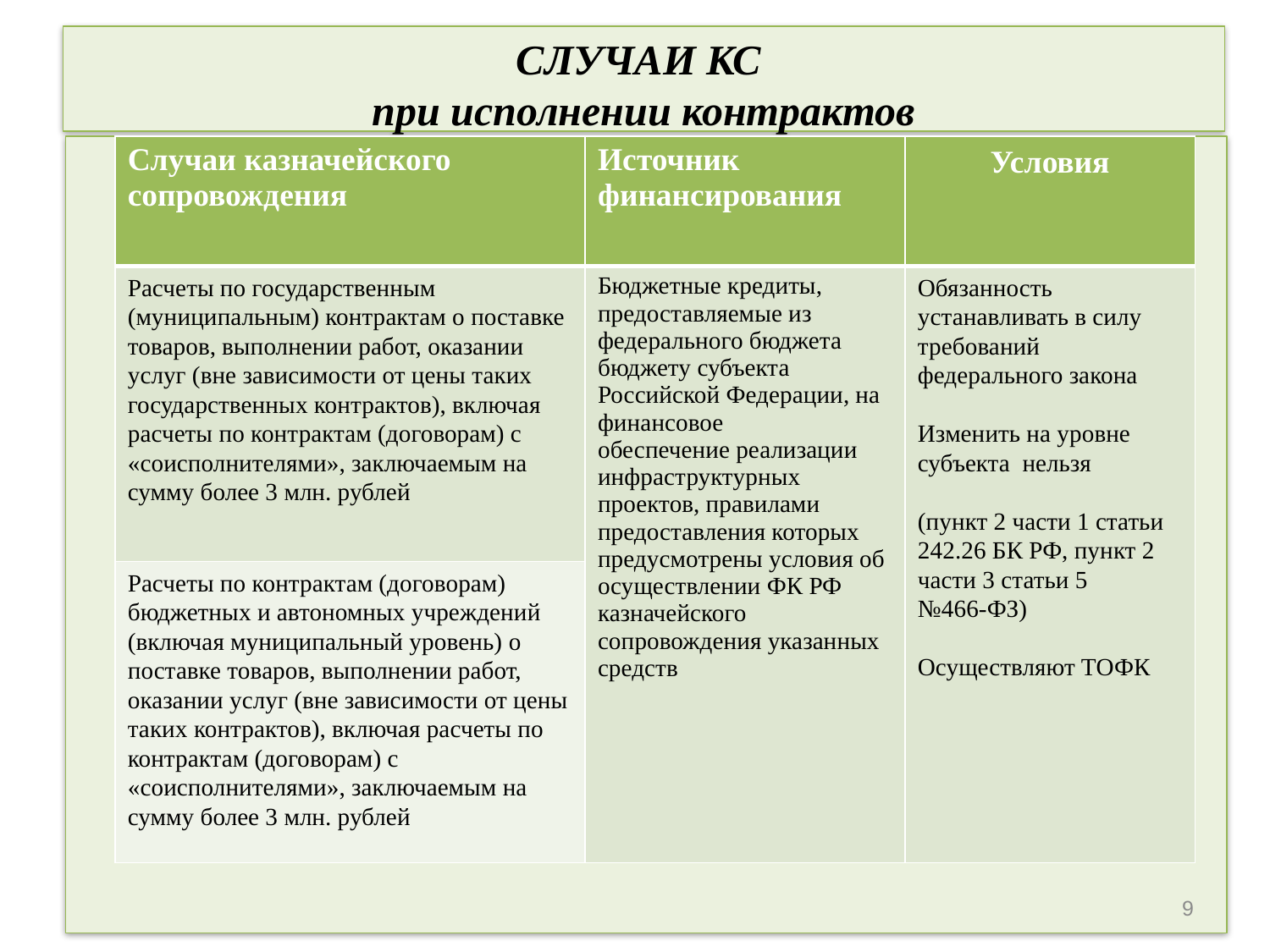

# СЛУЧАИ КС при исполнении контрактов

| Случаи казначейского сопровождения | Источник финансирования | Условия |
| --- | --- | --- |
| Расчеты по государственным (муниципальным) контрактам о поставке товаров, выполнении работ, оказании услуг (вне зависимости от цены таких государственных контрактов), включая расчеты по контрактам (договорам) с «соисполнителями», заключаемым на сумму более 3 млн. рублей | Бюджетные кредиты, предоставляемые из федерального бюджета бюджету субъекта Российской Федерации, на финансовое обеспечение реализации инфраструктурных проектов, правилами предоставления которых предусмотрены условия об осуществлении ФК РФ казначейского сопровождения указанных средств | Обязанность устанавливать в силу требований федерального закона Изменить на уровне субъекта нельзя (пункт 2 части 1 статьи 242.26 БК РФ, пункт 2 части 3 статьи 5 №466-ФЗ) Осуществляют ТОФК |
| Расчеты по контрактам (договорам) бюджетных и автономных учреждений (включая муниципальный уровень) о поставке товаров, выполнении работ, оказании услуг (вне зависимости от цены таких контрактов), включая расчеты по контрактам (договорам) с «соисполнителями», заключаемым на сумму более 3 млн. рублей |  |  |
9